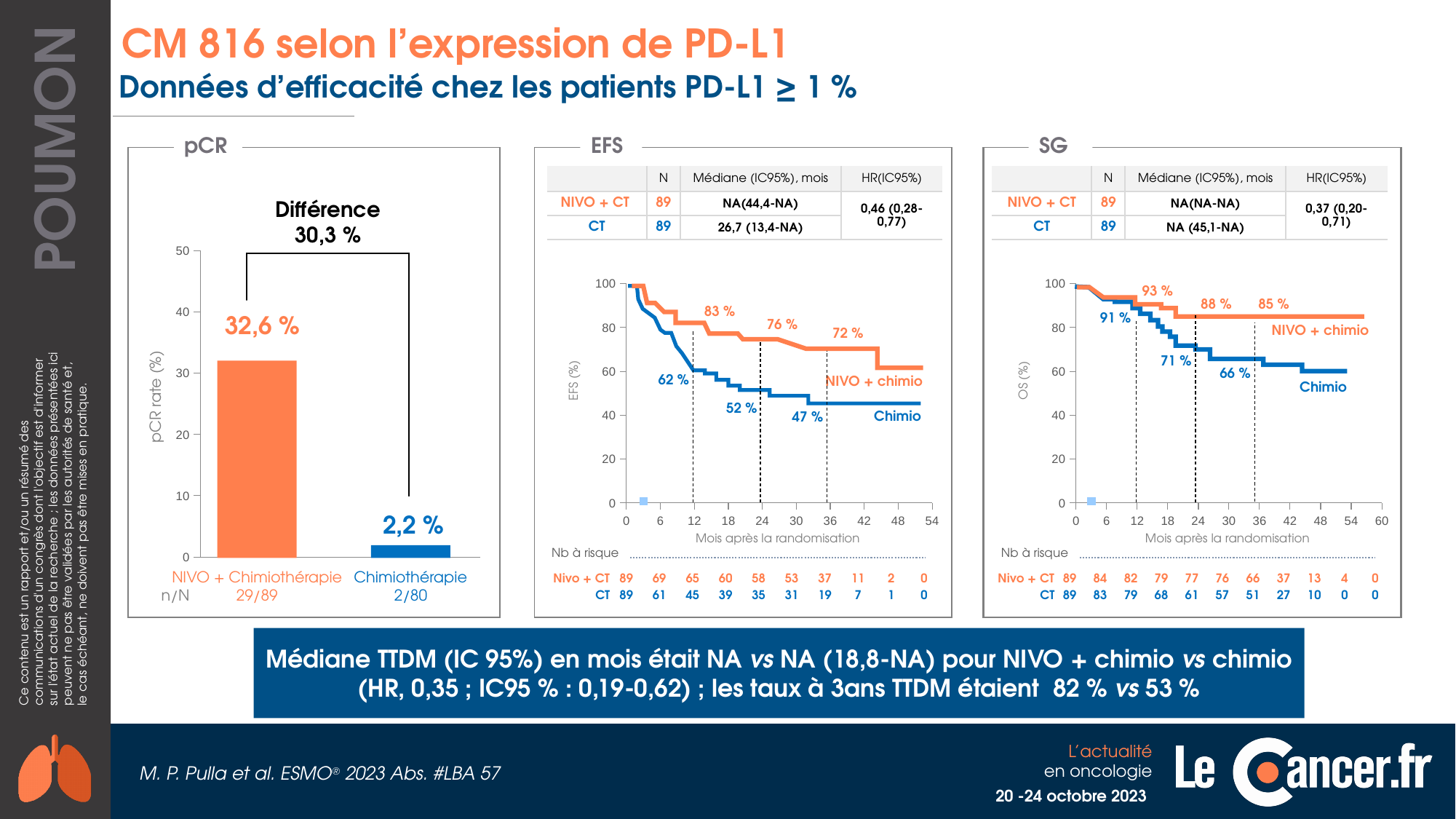

# CM 816 selon l’expression de PD-L1
Données d’efficacité chez les patients PD-L1 ≥ 1 %
pCR
EFS
SG
<

|  | N | Médiane (IC95%), mois | HR(IC95%) |
| --- | --- | --- | --- |
| NIVO + CT | 89 | NA(44,4-NA) | 0,46 (0,28-0,77) |
| CT | 89 | 26,7 (13,4-NA) |  |
|  | N | Médiane (IC95%), mois | HR(IC95%) |
| --- | --- | --- | --- |
| NIVO + CT | 89 | NA(NA-NA) | 0,37 (0,20-0,71) |
| CT | 89 | NA (45,1-NA) |  |
Différence
30,3 %

### Chart

| Category | Valeur Y 1 |
|---|---|
pCR rate (%)

32,6 %

2,2 %

NIVO + Chimiothérapie
29/89

n/N
Chimiothérapie
2/80

### Chart

| Category | Valeur Y 1 |
|---|---|
EFS (%)
Mois après la randomisation

### Chart

| Category | Valeur Y 1 |
|---|---|
OS (%)
Mois après la randomisation
93 %

88 %
85 %
83 %
91 %
76 %
NIVO + chimio
72 %
71 %
66 %
62 %
NIVO + chimio
Chimio
52 %
Chimio
47 %
| Nb à risque |  |  |  |  |  |  |  |  |  |  |
| --- | --- | --- | --- | --- | --- | --- | --- | --- | --- | --- |
| Nivo + CT | 89 | 69 | 65 | 60 | 58 | 53 | 37 | 11 | 2 | 0 |
| CT | 89 | 61 | 45 | 39 | 35 | 31 | 19 | 7 | 1 | 0 |
| Nb à risque |  |  |  |  |  |  |  |  |  |  |  |
| --- | --- | --- | --- | --- | --- | --- | --- | --- | --- | --- | --- |
| Nivo + CT | 89 | 84 | 82 | 79 | 77 | 76 | 66 | 37 | 13 | 4 | 0 |
| CT | 89 | 83 | 79 | 68 | 61 | 57 | 51 | 27 | 10 | 0 | 0 |
Médiane TTDM (IC 95%) en mois était NA vs NA (18,8-NA) pour NIVO + chimio vs chimio (HR, 0,35 ; IC95 % : 0,19-0,62) ; les taux à 3ans TTDM étaient  82 % vs 53 %
M. P. Pulla et al. ESMO® 2023 Abs. #LBA 57